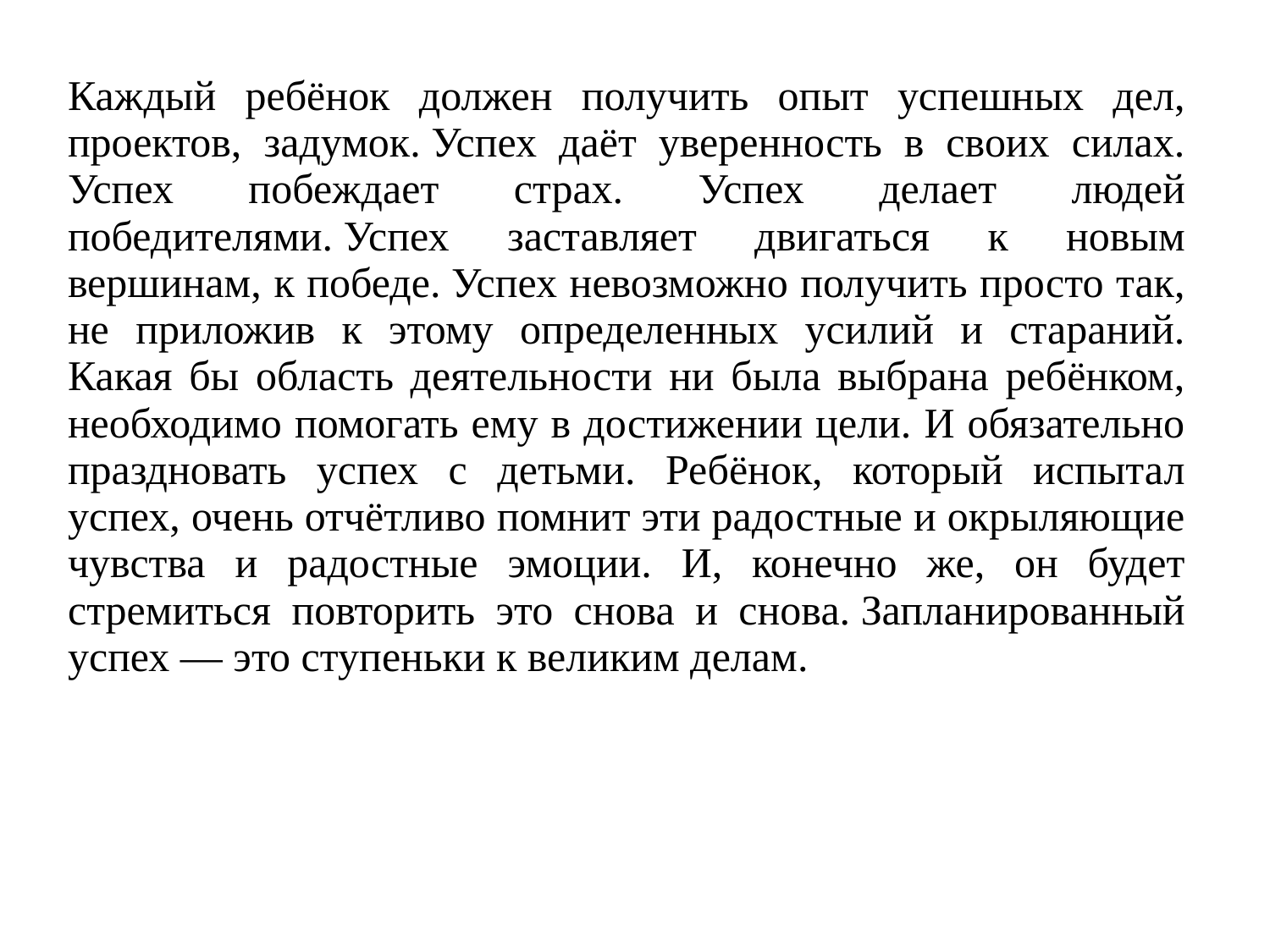

Каждый ребёнок должен получить опыт успешных дел, проектов, задумок. Успех даёт уверенность в своих силах. Успех побеждает страх. Успех делает людей победителями. Успех заставляет двигаться к новым вершинам, к победе. Успех невозможно получить просто так, не приложив к этому определенных усилий и стараний. Какая бы область деятельности ни была выбрана ребёнком, необходимо помогать ему в достижении цели. И обязательно праздновать успех с детьми. Ребёнок, который испытал успех, очень отчётливо помнит эти радостные и окрыляющие чувства и радостные эмоции. И, конечно же, он будет стремиться повторить это снова и снова. Запланированный успех — это ступеньки к великим делам.